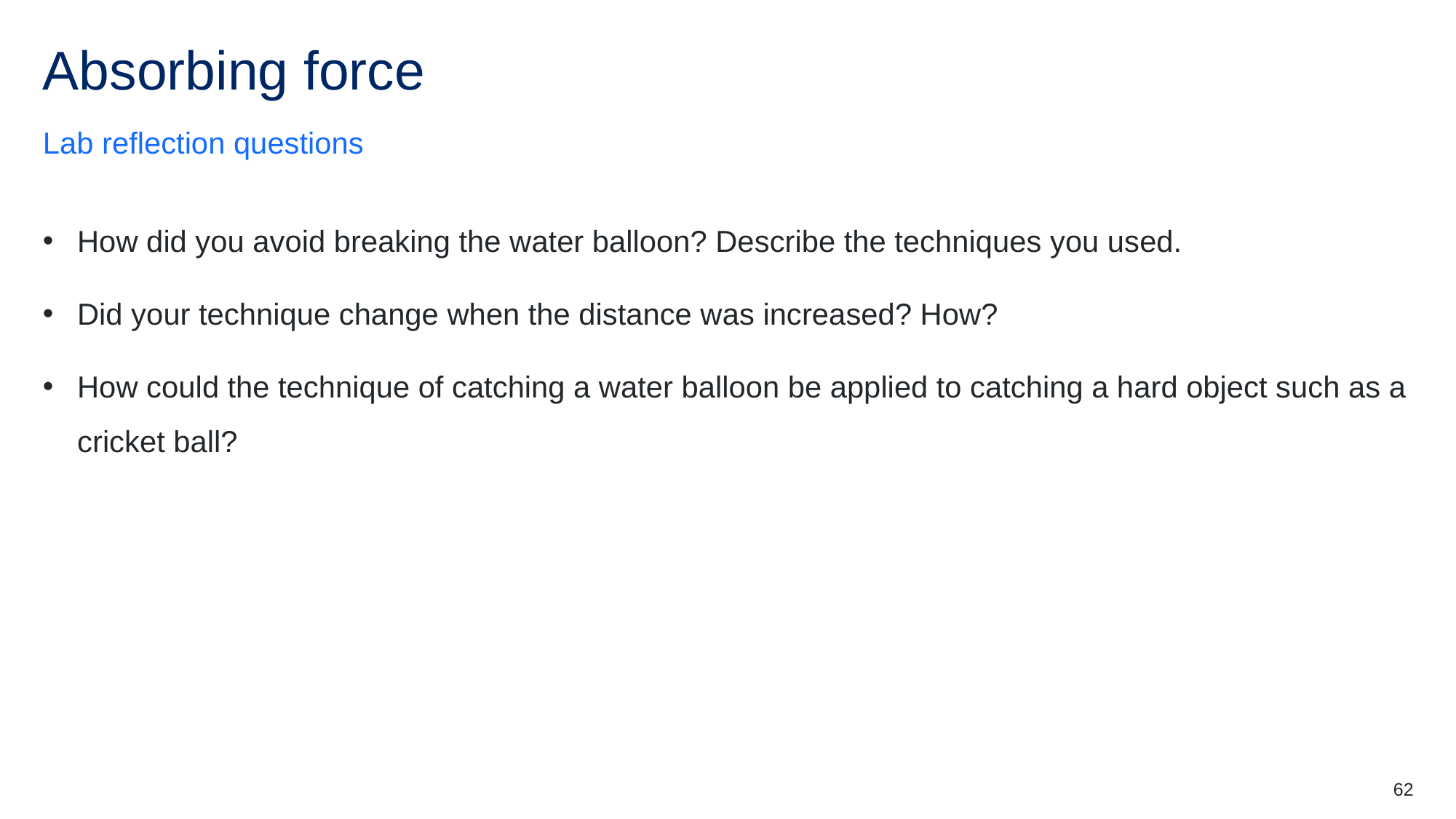

# Absorbing force
Lab reflection questions
How did you avoid breaking the water balloon? Describe the techniques you used.
Did your technique change when the distance was increased? How?
How could the technique of catching a water balloon be applied to catching a hard object such as a cricket ball?
62